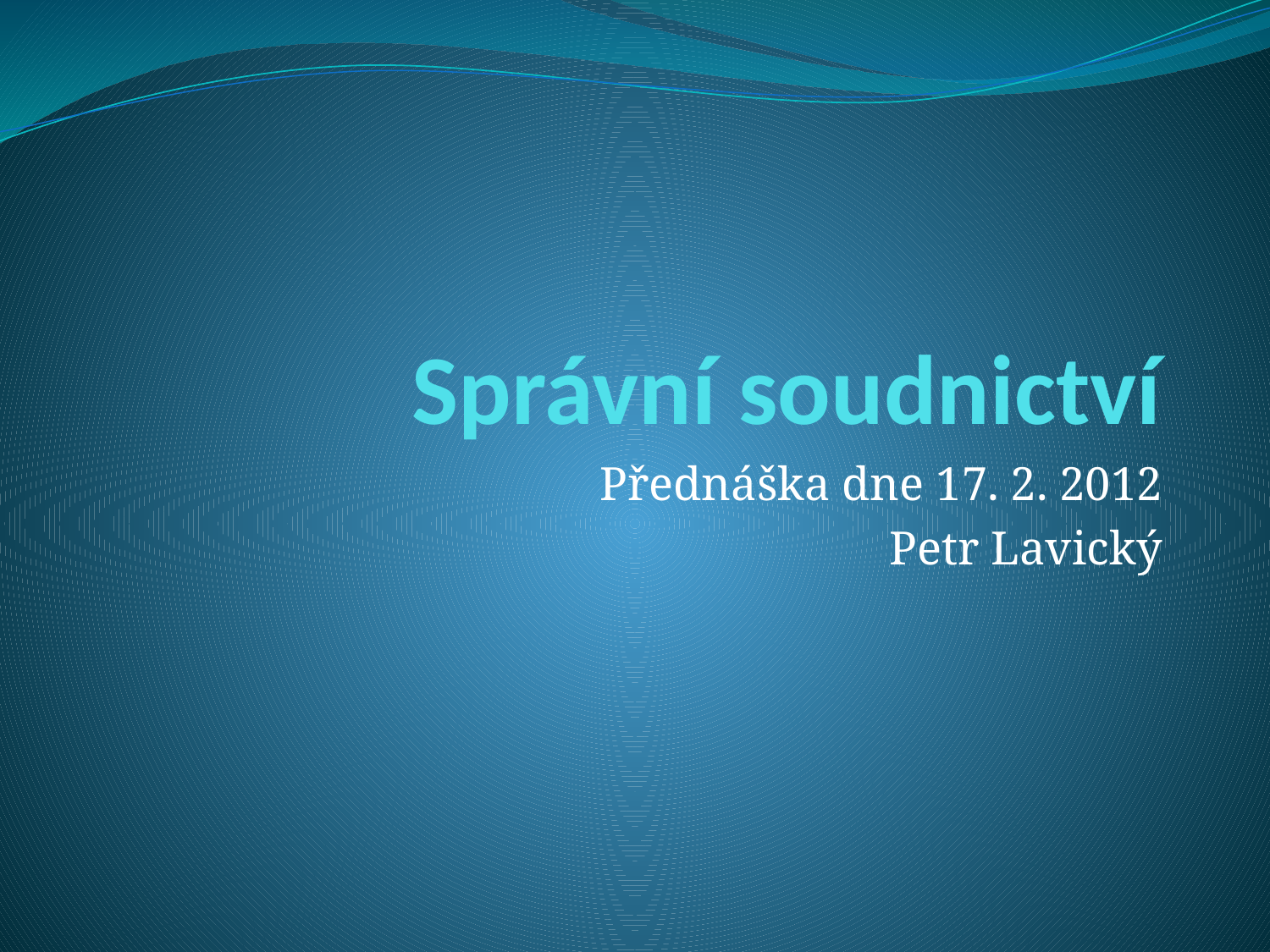

# Správní soudnictví
Přednáška dne 17. 2. 2012
Petr Lavický